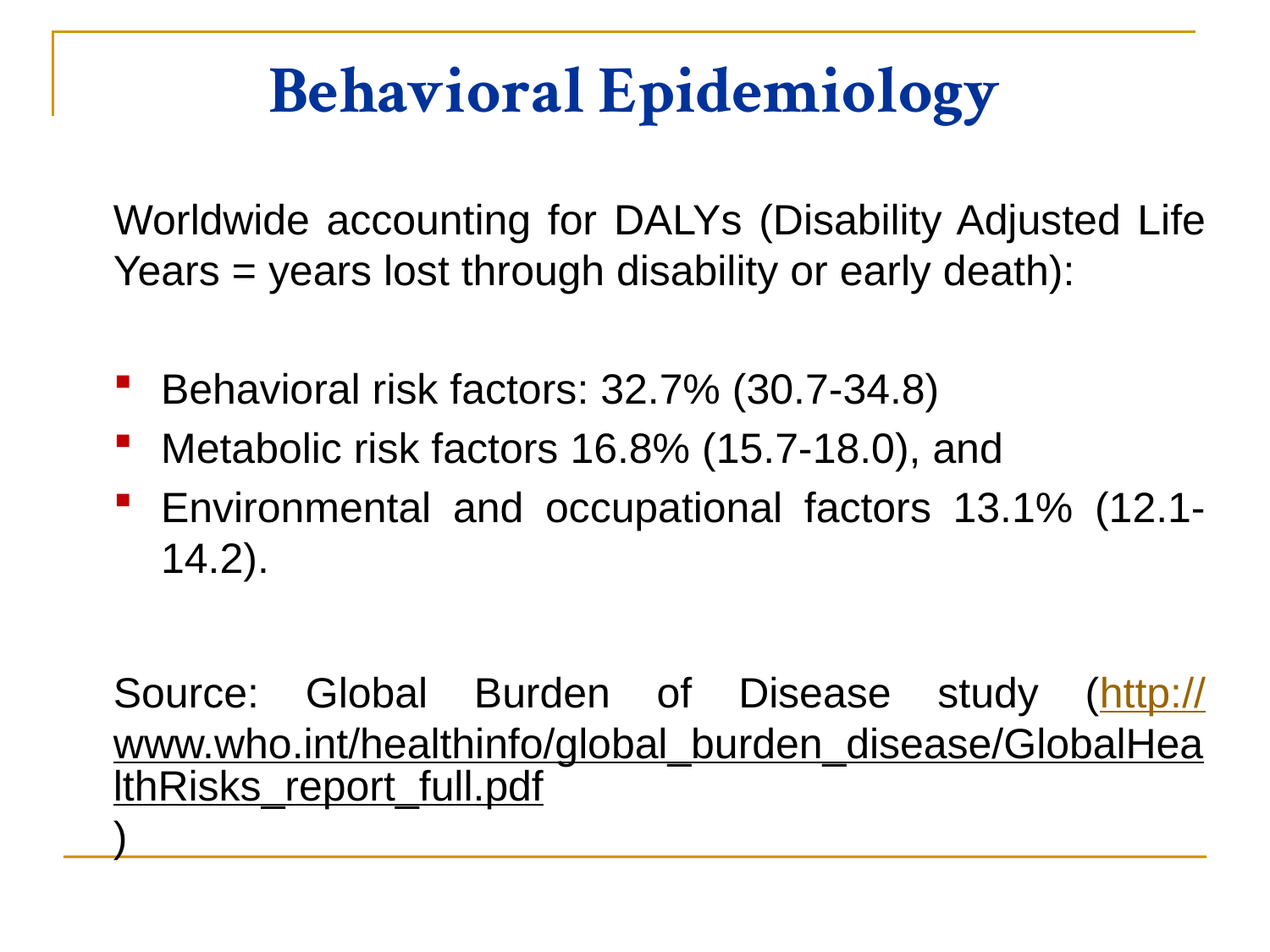

# Behavioral Epidemiology
Worldwide accounting for DALYs (Disability Adjusted Life Years = years lost through disability or early death):

Behavioral risk factors: 32.7% (30.7-34.8)
Metabolic risk factors 16.8% (15.7-18.0), and
Environmental and occupational factors 13.1% (12.1-14.2).

Source: Global Burden of Disease study (http://www.who.int/healthinfo/global_burden_disease/GlobalHealthRisks_report_full.pdf)